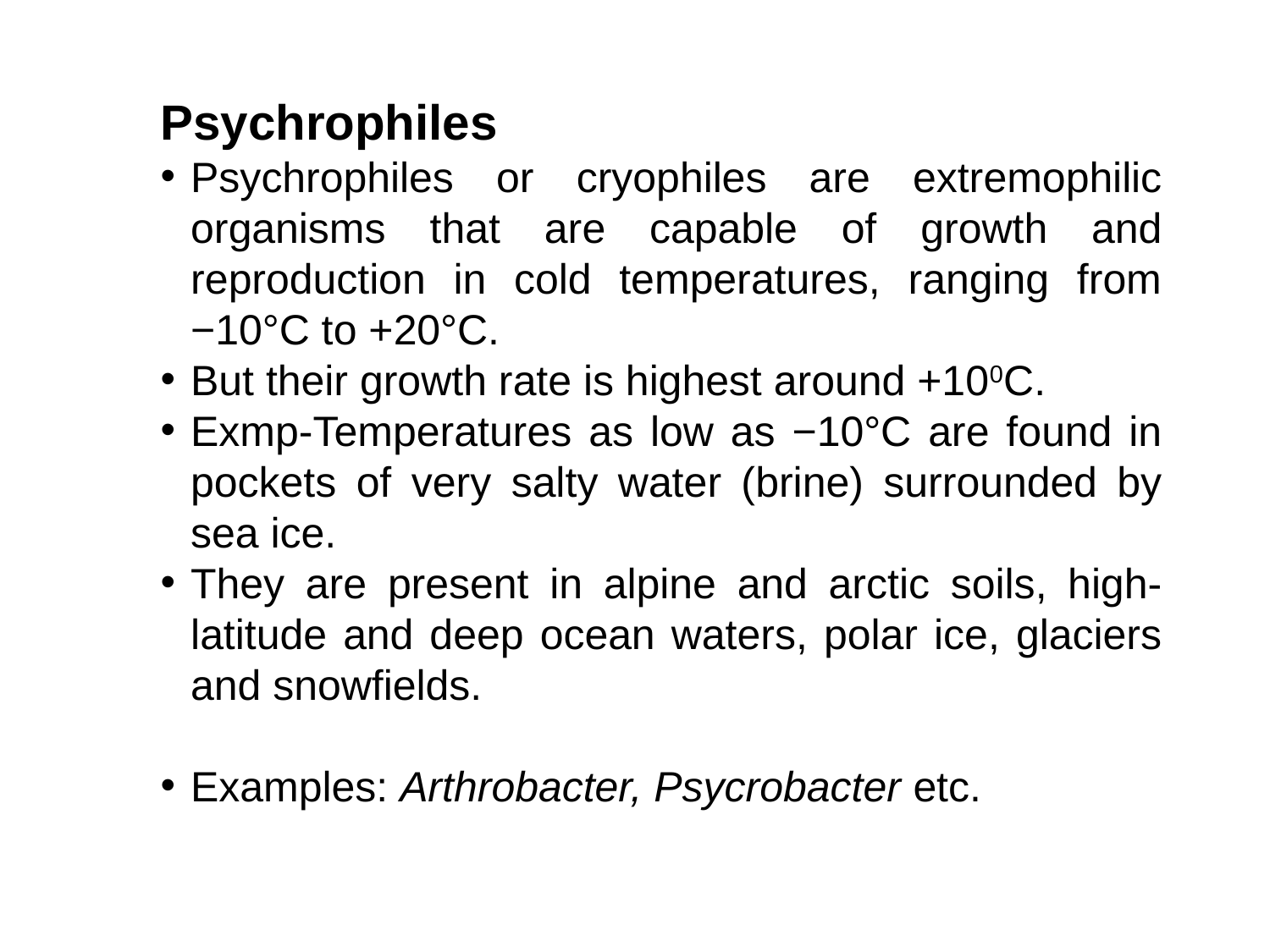

Psychrophiles
Psychrophiles or cryophiles are extremophilic organisms that are capable of growth and reproduction in cold temperatures, ranging from −10°C to +20°C.
But their growth rate is highest around +100C.
Exmp-Temperatures as low as −10°C are found in pockets of very salty water (brine) surrounded by sea ice.
They are present in alpine and arctic soils, high-latitude and deep ocean waters, polar ice, glaciers and snowfields.

Examples: Arthrobacter, Psycrobacter etc.